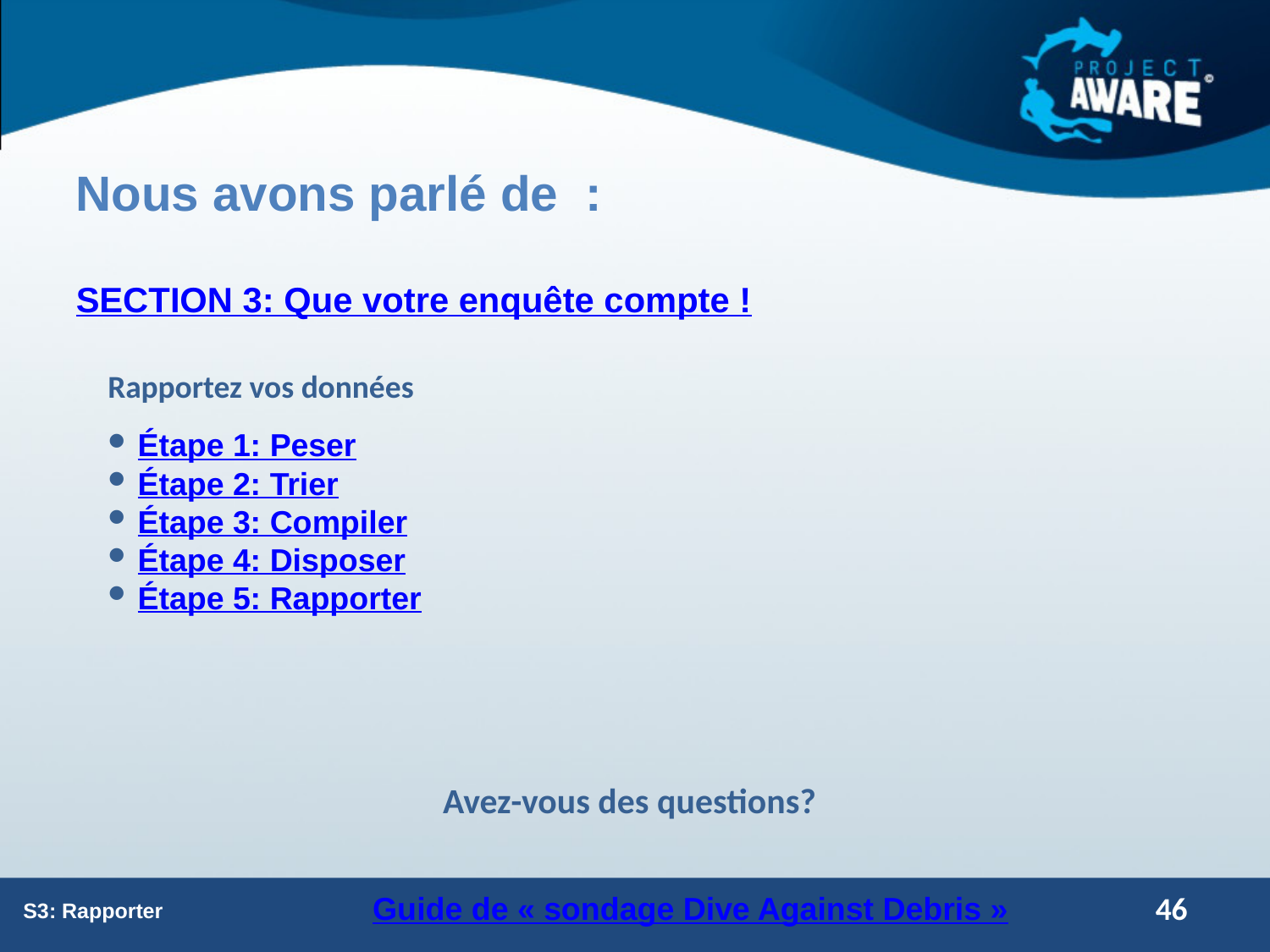

Nous avons parlé de  :
SECTION 3: Que votre enquête compte !
Rapportez vos données
Étape 1: Peser
Étape 2: Trier
Étape 3: Compiler
Étape 4: Disposer
Étape 5: Rapporter
Avez-vous des questions?

46
Guide de « sondage Dive Against Debris »
S3: Rapporter